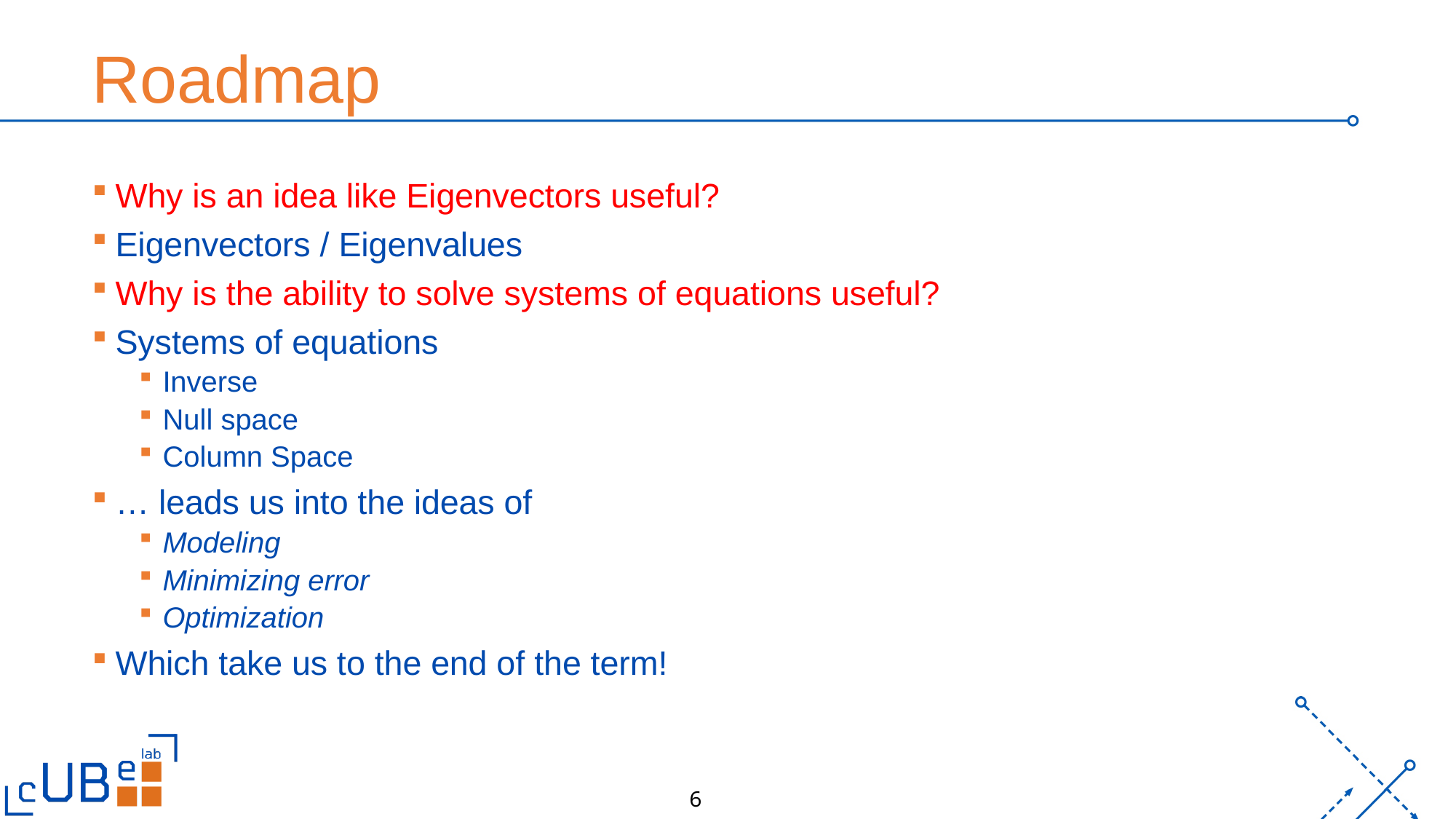

# Roadmap
Why is an idea like Eigenvectors useful?
Eigenvectors / Eigenvalues
Why is the ability to solve systems of equations useful?
Systems of equations
Inverse
Null space
Column Space
… leads us into the ideas of
Modeling
Minimizing error
Optimization
Which take us to the end of the term!

6